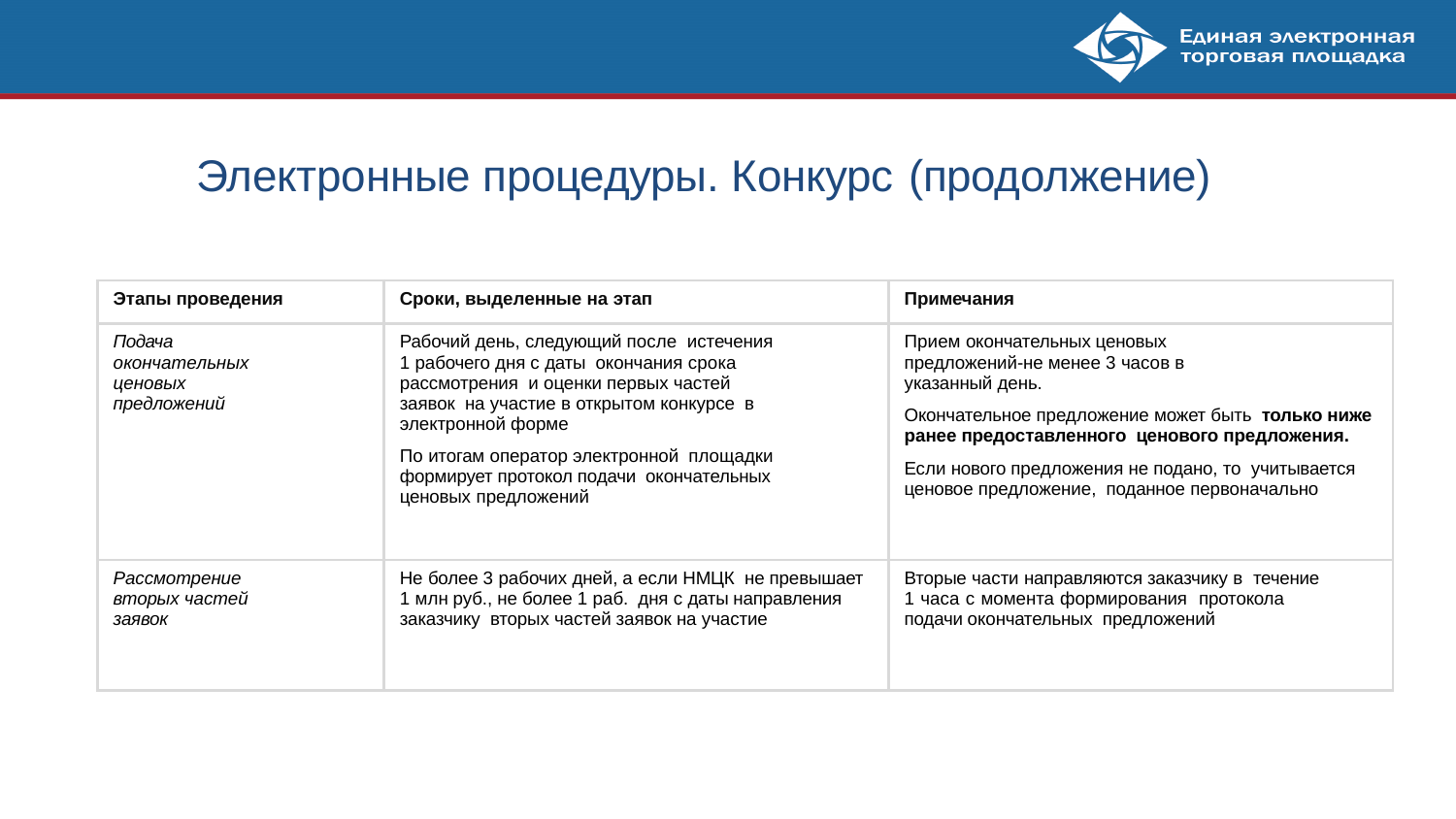

# Электронные процедуры. Конкурс (продолжение)
| Этапы проведения | Сроки, выделенные на этап | Примечания |
| --- | --- | --- |
| Подача окончательных ценовых предложений | Рабочий день, следующий после истечения 1 рабочего дня с даты окончания срока рассмотрения и оценки первых частей заявок на участие в открытом конкурсе в электронной форме По итогам оператор электронной площадки формирует протокол подачи окончательных ценовых предложений | Прием окончательных ценовых предложений-не менее 3 часов в указанный день. Окончательное предложение может быть только ниже ранее предоставленного ценового предложения. Если нового предложения не подано, то учитывается ценовое предложение, поданное первоначально |
| Рассмотрение вторых частей заявок | Не более 3 рабочих дней, а если НМЦК не превышает 1 млн руб., не более 1 раб. дня с даты направления заказчику вторых частей заявок на участие | Вторые части направляются заказчику в течение 1 часа с момента формирования протокола подачи окончательных предложений |